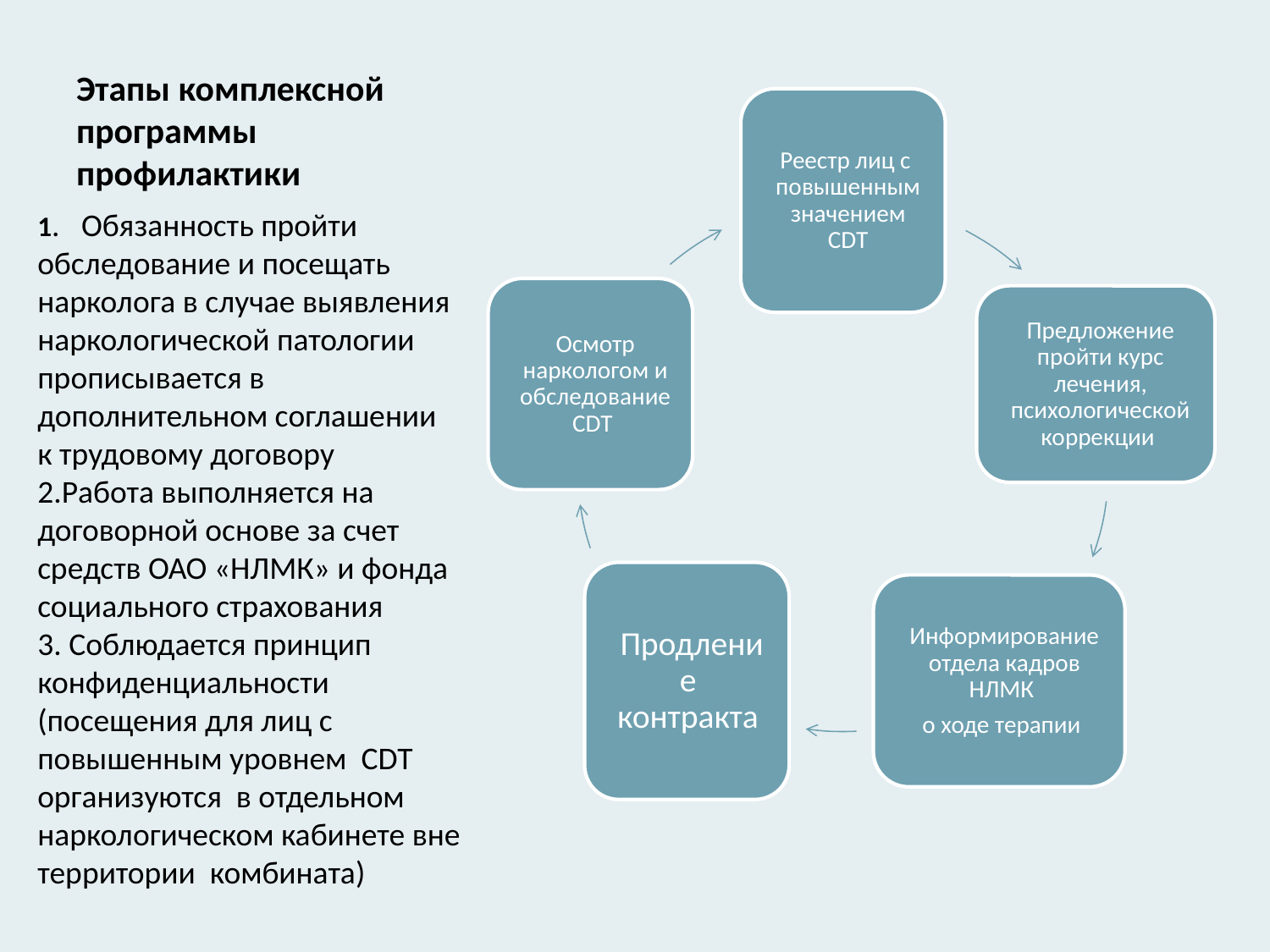

# Этапы комплексной программы профилактики
Реестр лиц с  повышенным значением CDT
Предложение пройти курс лечения, психологической коррекции
Информирование отдела кадров НЛМК
о ходе терапии
Продление  контракта
Осмотр наркологом и обследование CDT
1.   Обязанность пройти обследование и посещать нарколога в случае выявления  наркологической патологии  прописывается в дополнительном соглашении  к трудовому договору
Работа выполняется на договорной основе за счет средств ОАО «НЛМК» и фонда социального страхования
 Соблюдается принцип конфиденциальности (посещения для лиц с повышенным уровнем  CDT организуются  в отдельном наркологическом кабинете вне территории  комбината)